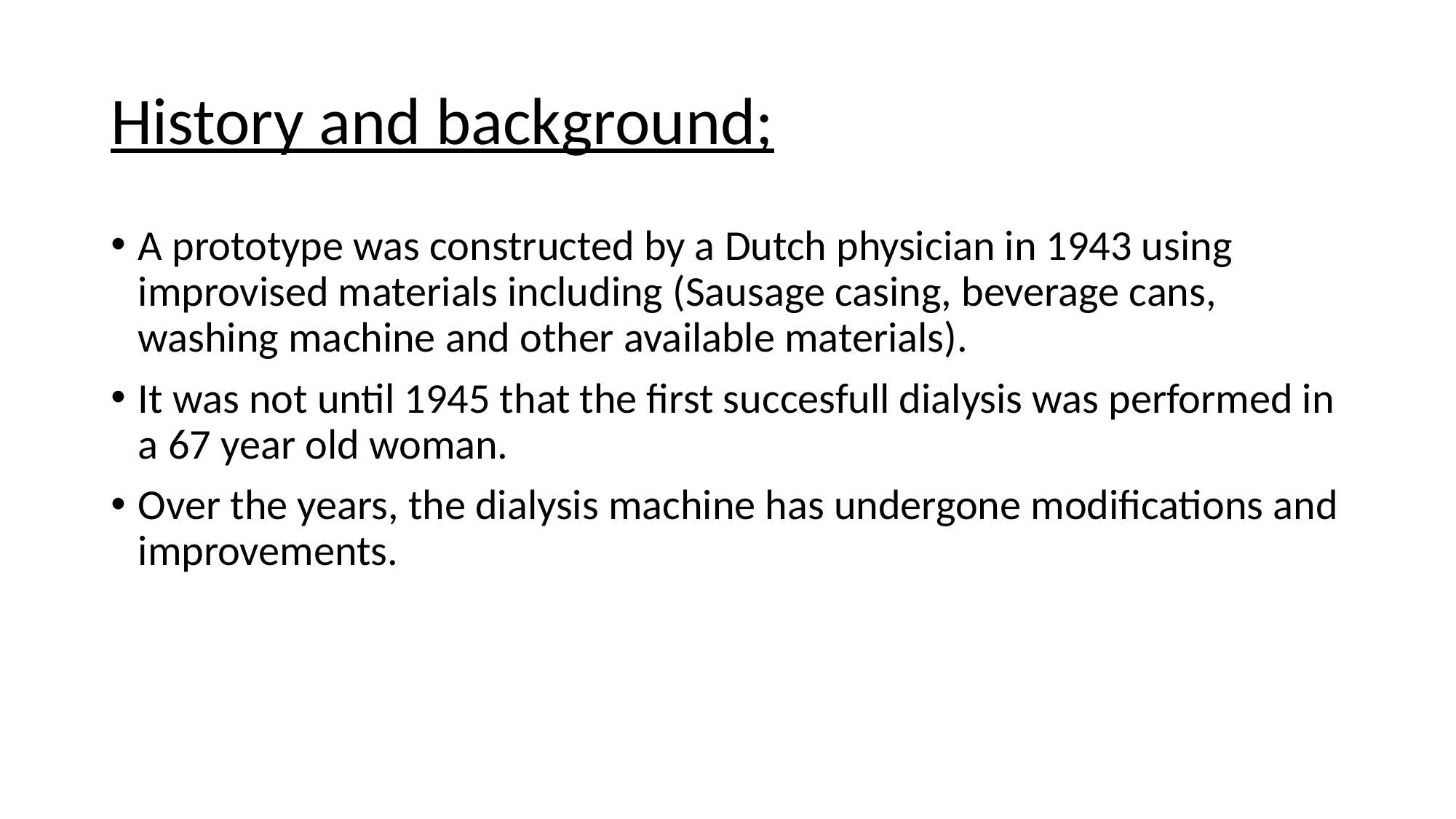

# History and background;
A prototype was constructed by a Dutch physician in 1943 using improvised materials including (Sausage casing, beverage cans, washing machine and other available materials).
It was not until 1945 that the first succesfull dialysis was performed in a 67 year old woman.
Over the years, the dialysis machine has undergone modifications and improvements.